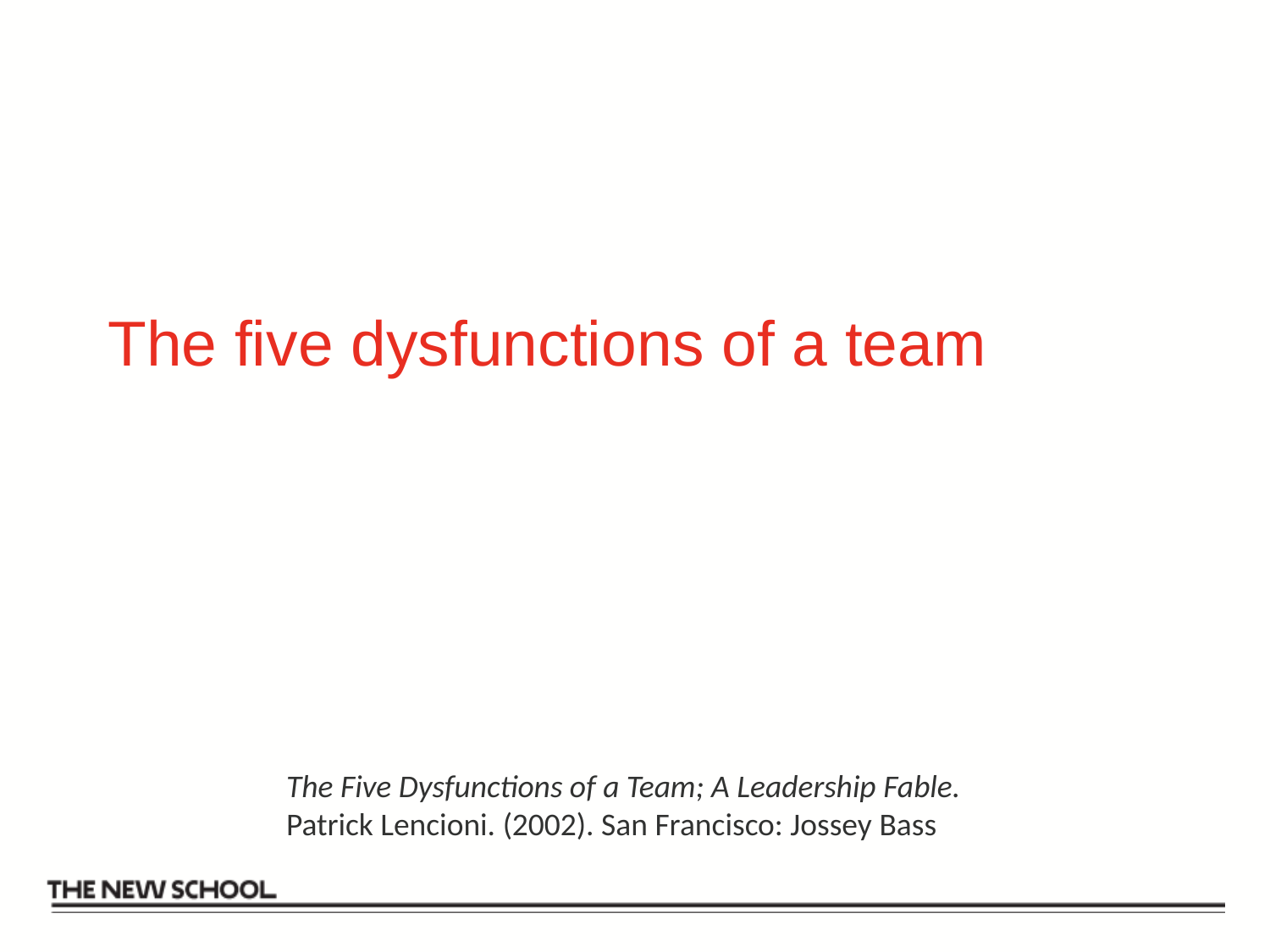

# The five dysfunctions of a team

The Five Dysfunctions of a Team; A Leadership Fable.
Patrick Lencioni. (2002). San Francisco: Jossey Bass